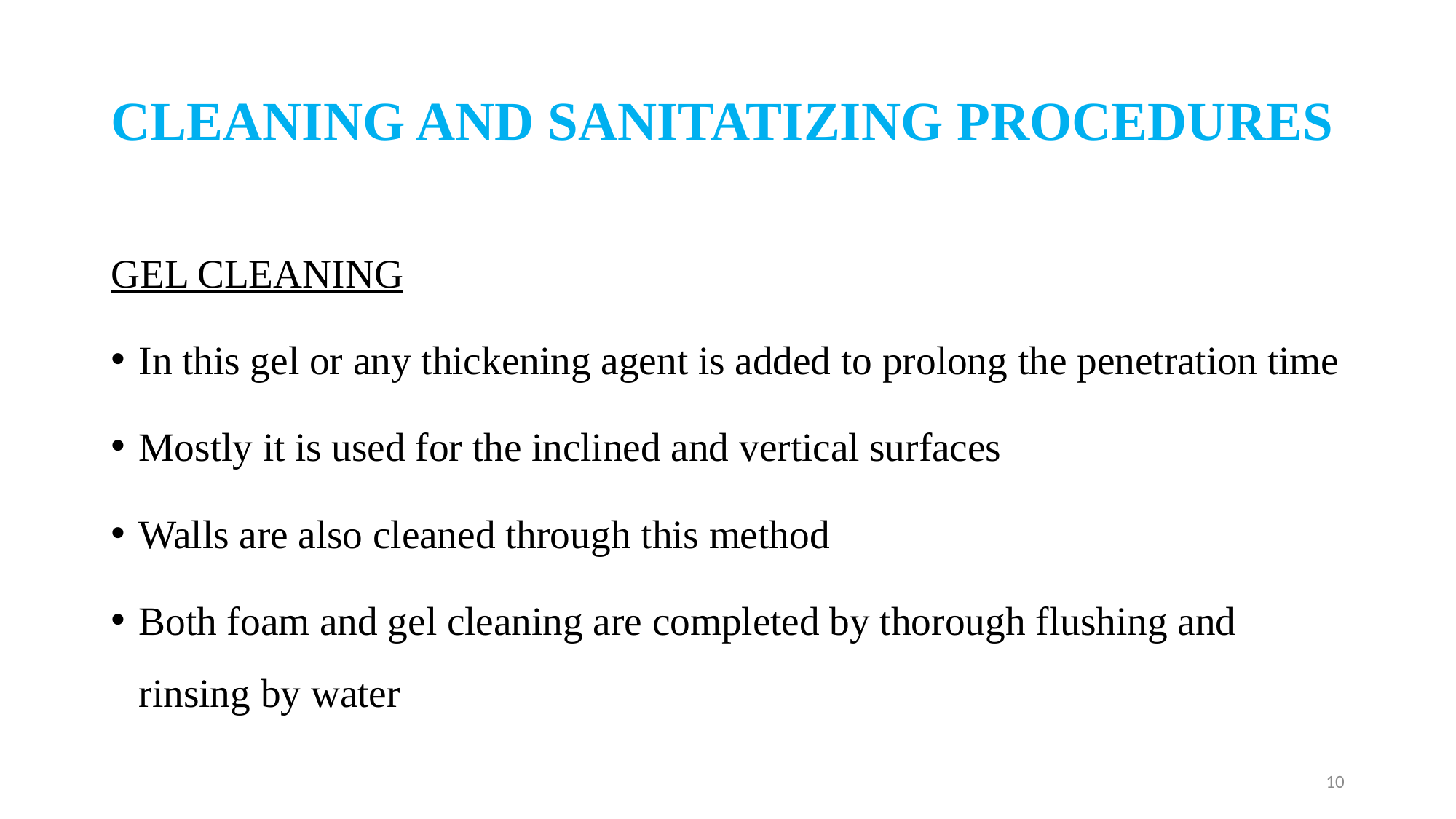

# CLEANING AND SANITATIZING PROCEDURES
GEL CLEANING
In this gel or any thickening agent is added to prolong the penetration time
Mostly it is used for the inclined and vertical surfaces
Walls are also cleaned through this method
Both foam and gel cleaning are completed by thorough flushing and rinsing by water

10